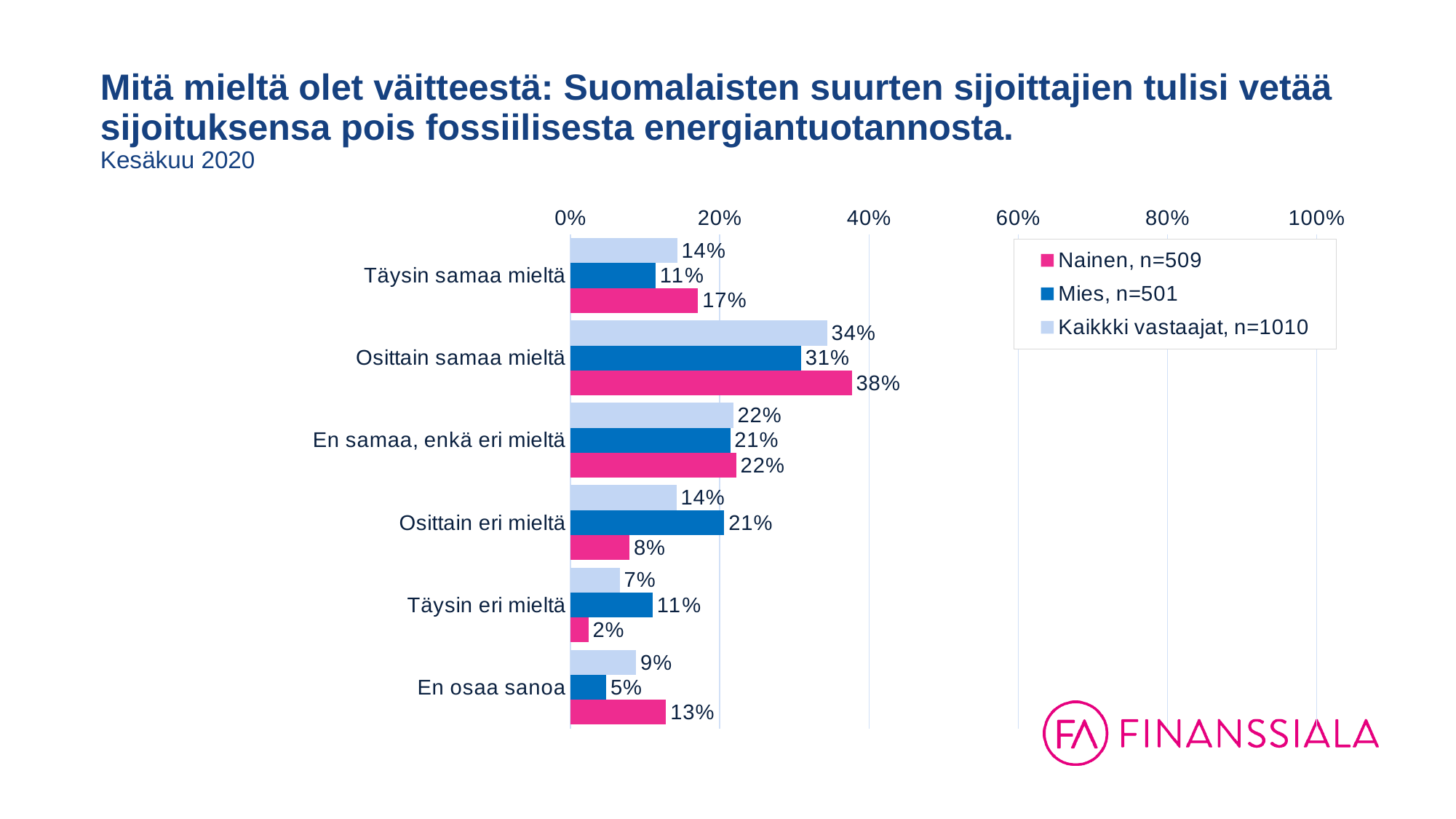

# Mitä mieltä olet väitteestä: Suomalaisten suurten sijoittajien tulisi vetää sijoituksensa pois fossiilisesta energiantuotannosta. Kesäkuu 2020

### Chart

| Category | Kaikkki vastaajat, n=1010 | Mies, n=501 | Nainen, n=509 |
|---|---|---|---|
| Täysin samaa mieltä | 0.143 | 0.114 | 0.171 |
| Osittain samaa mieltä | 0.344 | 0.309 | 0.377 |
| En samaa, enkä eri mieltä | 0.218 | 0.214 | 0.222 |
| Osittain eri mieltä | 0.142 | 0.206 | 0.079 |
| Täysin eri mieltä | 0.066 | 0.11 | 0.024 |
| En osaa sanoa | 0.088 | 0.048 | 0.128 |